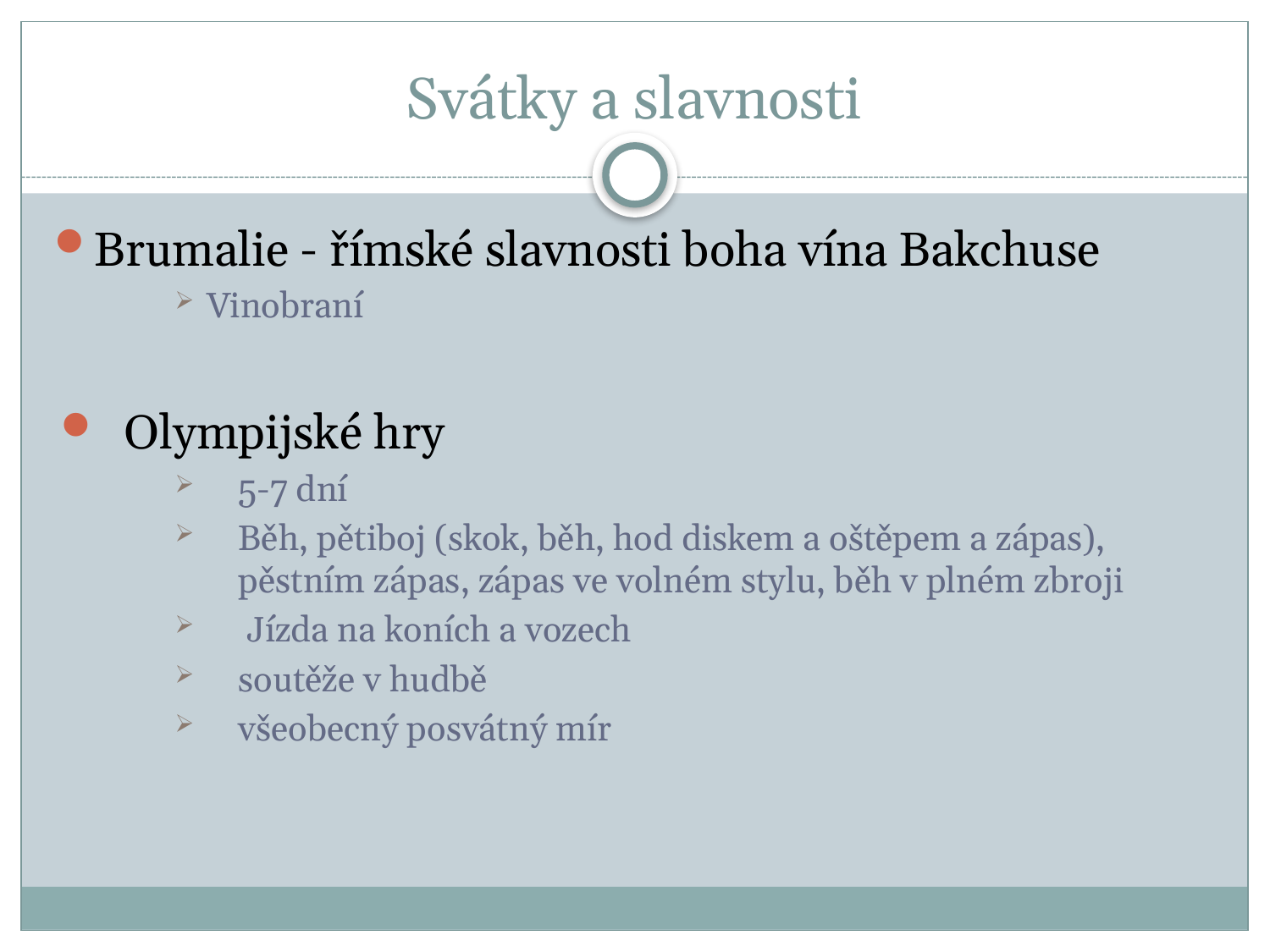

# Svátky a slavnosti
Brumalie - římské slavnosti boha vína Bakchuse
Vinobraní

Olympijské hry
5-7 dní
Běh, pětiboj (skok, běh, hod diskem a oštěpem a zápas), pěstním zápas, zápas ve volném stylu, běh v plném zbroji
 Jízda na koních a vozech
soutěže v hudbě
všeobecný posvátný mír